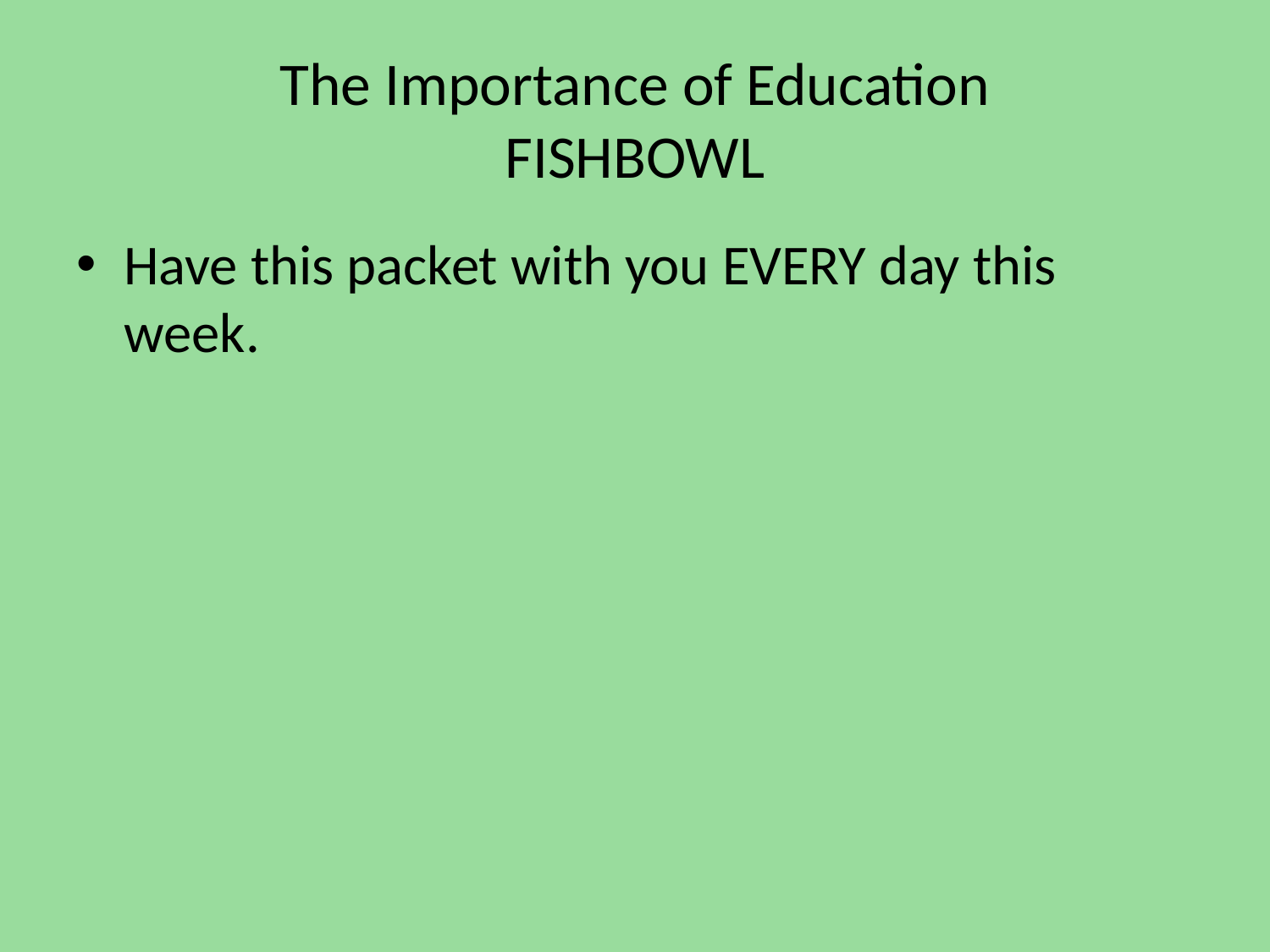

# The Importance of Education FISHBOWL
Have this packet with you EVERY day this week.